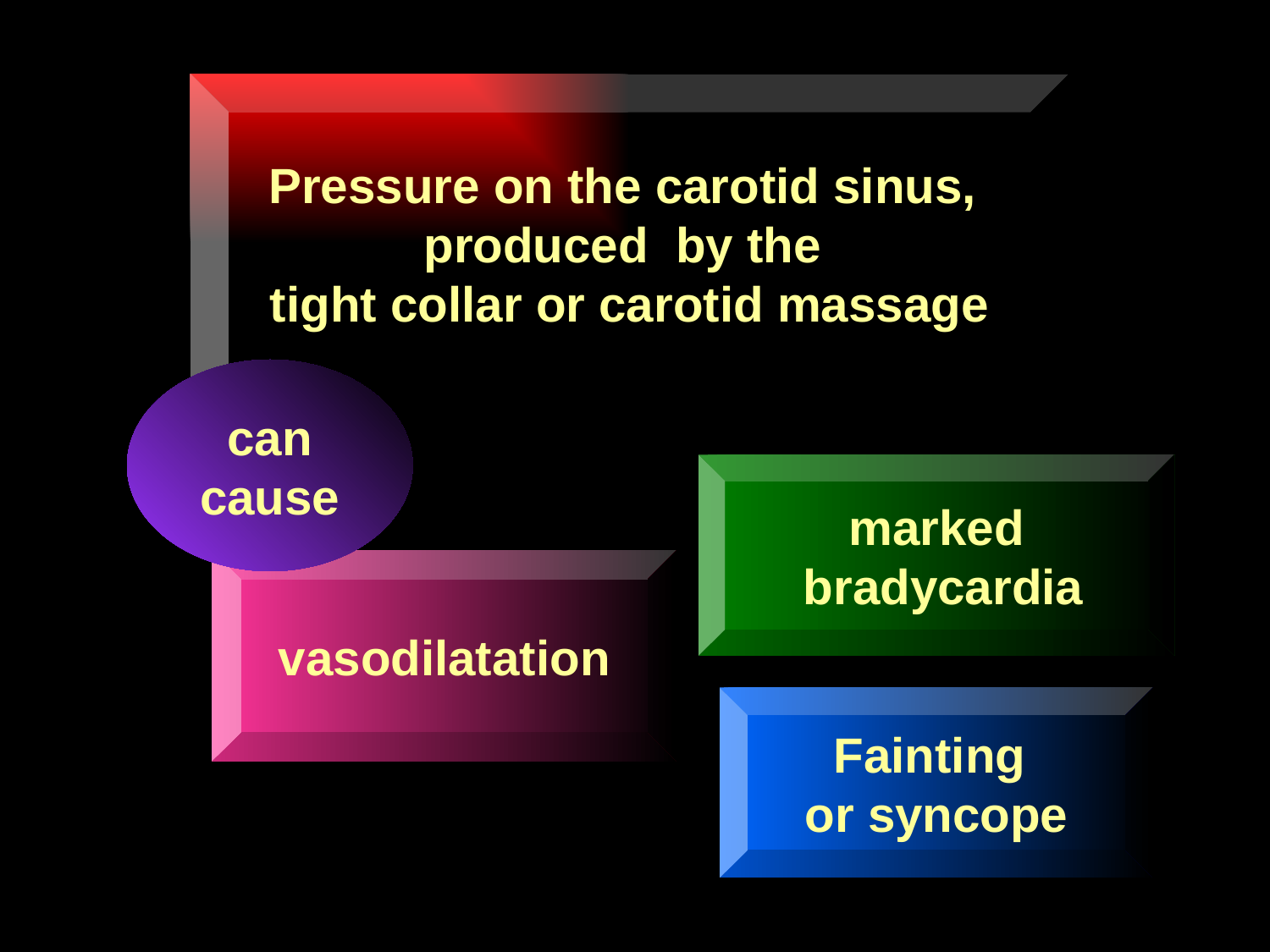

Pressure on the carotid sinus,
produced  by the
tight collar or carotid massage
can
cause
marked
 bradycardia
vasodilatation
Fainting
or syncope